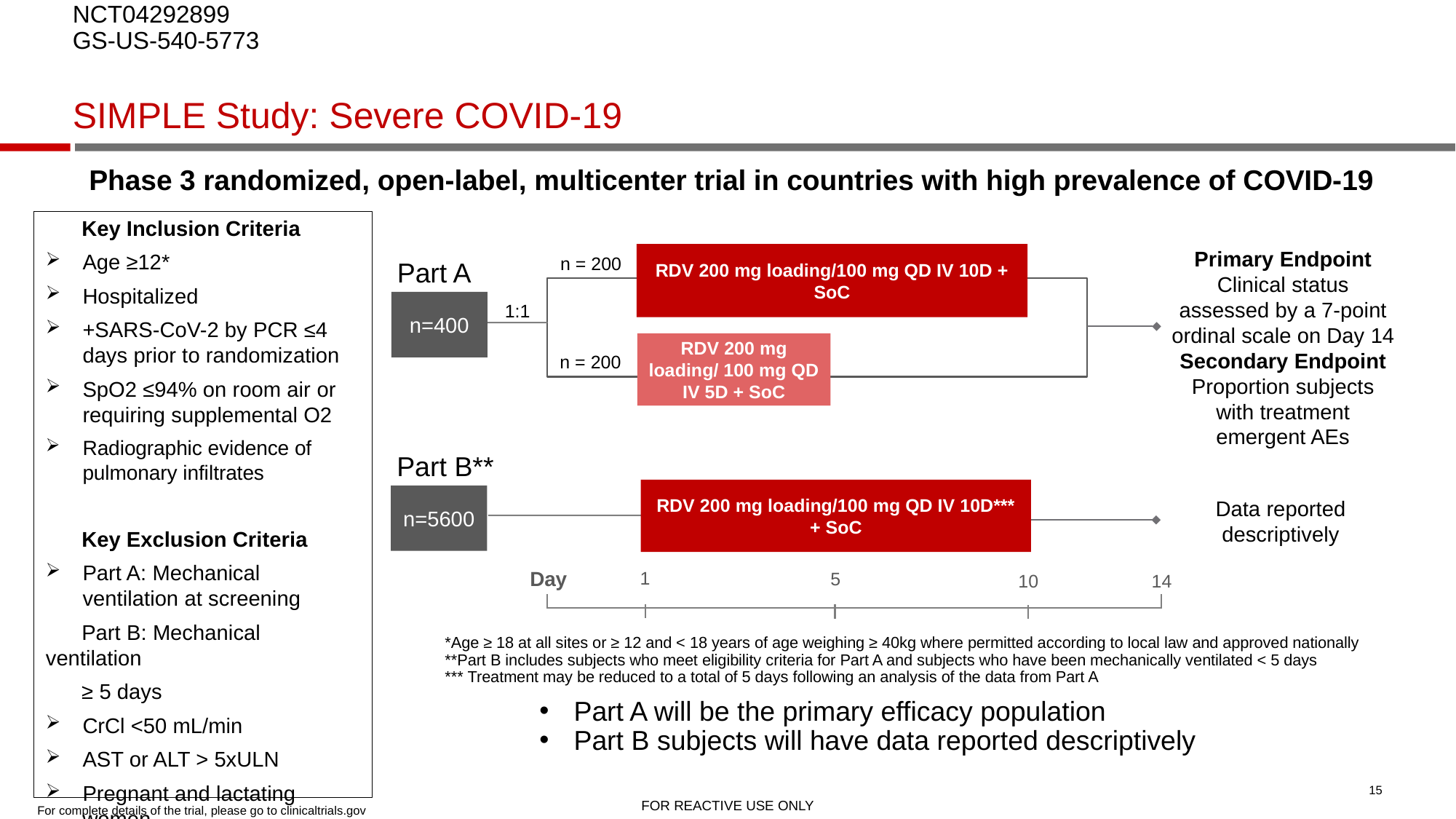

NCT04292899
GS-US-540-5773
# SIMPLE Study: Severe COVID-19
Phase 3 randomized, open-label, multicenter trial in countries with high prevalence of COVID-19

      Key Inclusion Criteria
Age ≥12*
Hospitalized
+SARS-CoV-2 by PCR ≤4 days prior to randomization
SpO2 ≤94% on room air or requiring supplemental O2
Radiographic evidence of pulmonary infiltrates

      Key Exclusion Criteria
Part A: Mechanical ventilation at screening
      Part B: Mechanical ventilation
      ≥ 5 days
CrCl <50 mL/min
AST or ALT > 5xULN
Pregnant and lactating women

Primary Endpoint
Clinical status assessed by a 7-point
ordinal scale on Day 14
Secondary Endpoint
Proportion subjects with treatment emergent AEs

RDV 200 mg loading/100 mg QD IV 10D + SoC
n = 200
Part A

n=400
1:1

RDV 200 mg loading/ 100 mg QD IV 5D + SoC
n = 200
Part B**
RDV 200 mg loading/100 mg QD IV 10D*** + SoC
n=5600
Data reported descriptively

Day
1
5
14
10
*Age ≥ 18 at all sites or ≥ 12 and < 18 years of age weighing ≥ 40kg where permitted according to local law and approved nationally
**Part B includes subjects who meet eligibility criteria for Part A and subjects who have been mechanically ventilated < 5 days
*** Treatment may be reduced to a total of 5 days following an analysis of the data from Part A
Part A will be the primary efficacy population
Part B subjects will have data reported descriptively
For complete details of the trial, please go to clinicaltrials.gov